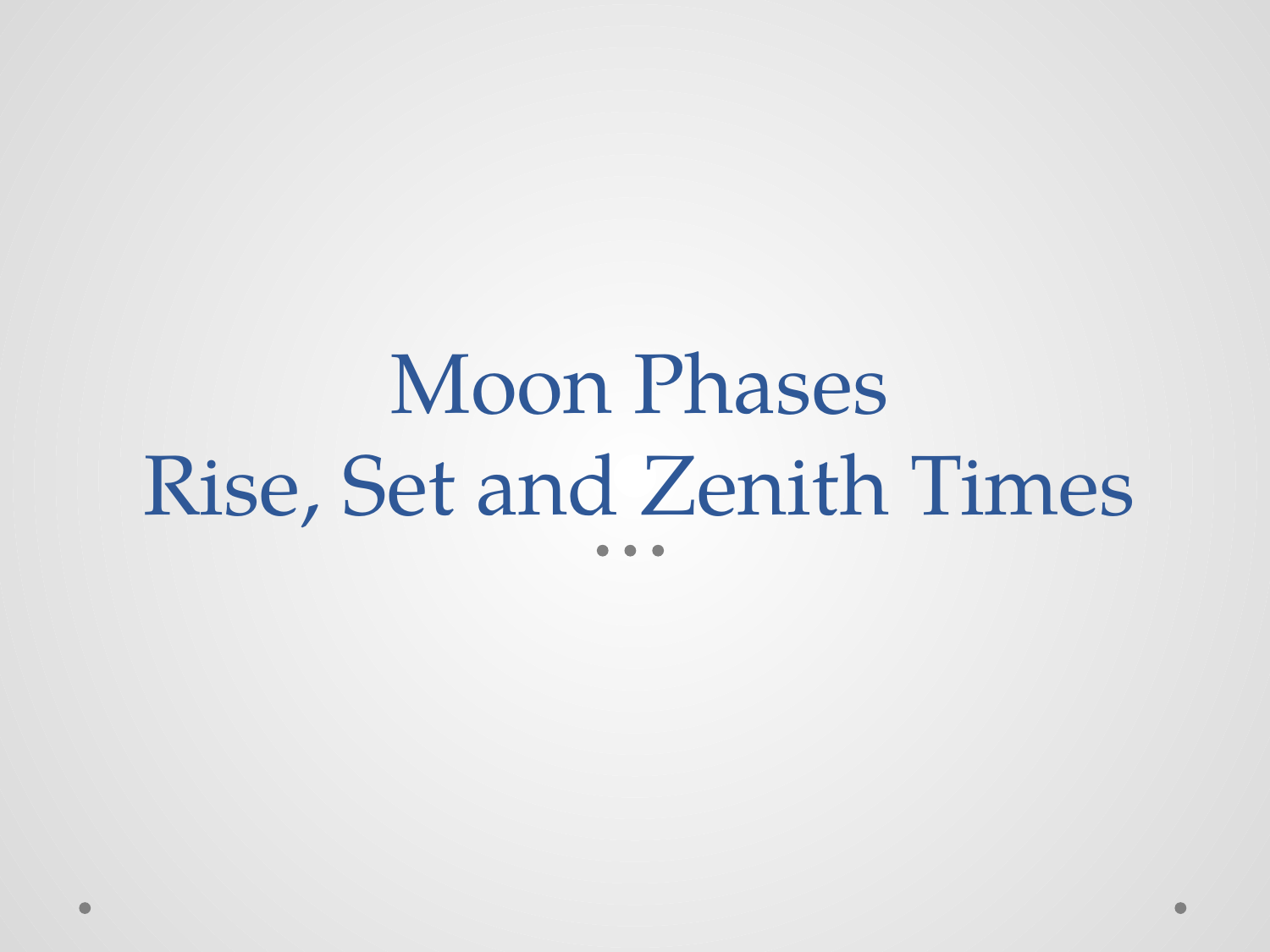

# Moon Phases Rise, Set and Zenith Times